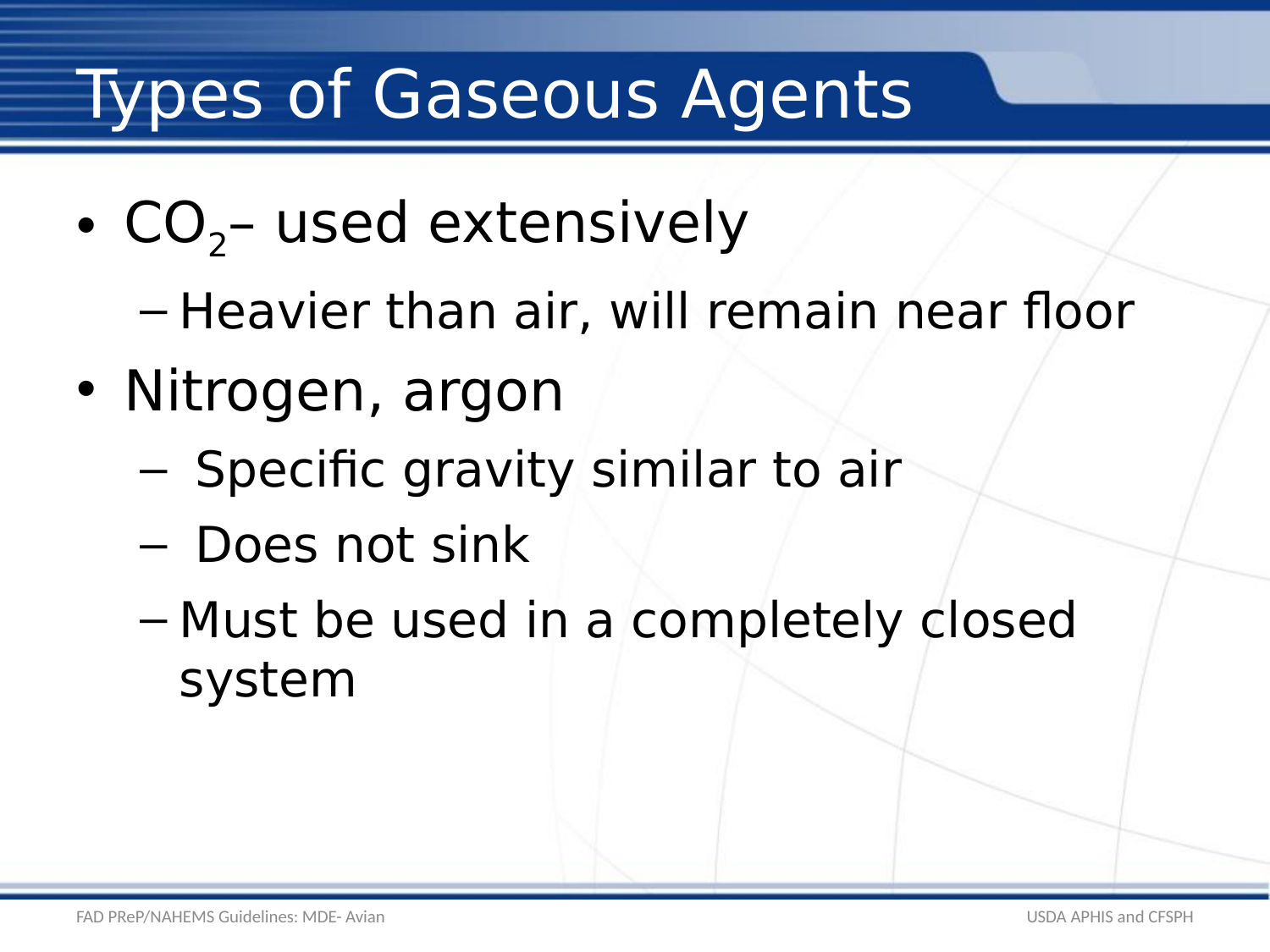

# Types of Gaseous Agents
CO2– used extensively
Heavier than air, will remain near floor
Nitrogen, argon
 Specific gravity similar to air
 Does not sink
Must be used in a completely closed system

FAD PReP/NAHEMS Guidelines: MDE- Avian
USDA APHIS and CFSPH